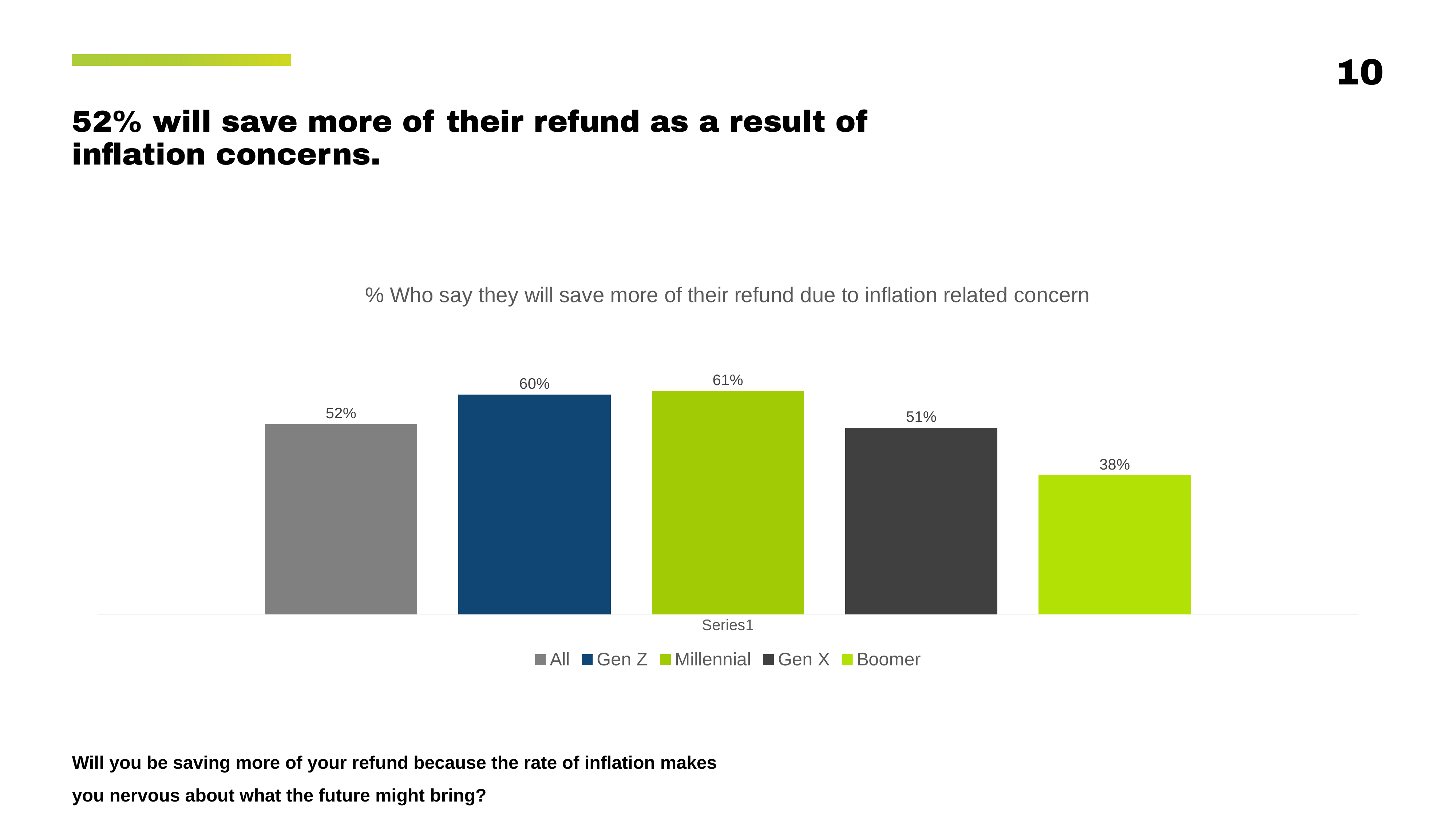

10
52% will save more of their refund as a result of inflation concerns.

### Chart: % Who say they will save more of their refund due to inflation related concern

| Category | All | Gen Z | Millennial | Gen X | Boomer |
|---|---|---|---|---|---|
|  | 0.52 | 0.6 | 0.61 | 0.51 | 0.38 |
Will you be saving more of your refund because the rate of inflation makes you nervous about what the future might bring?